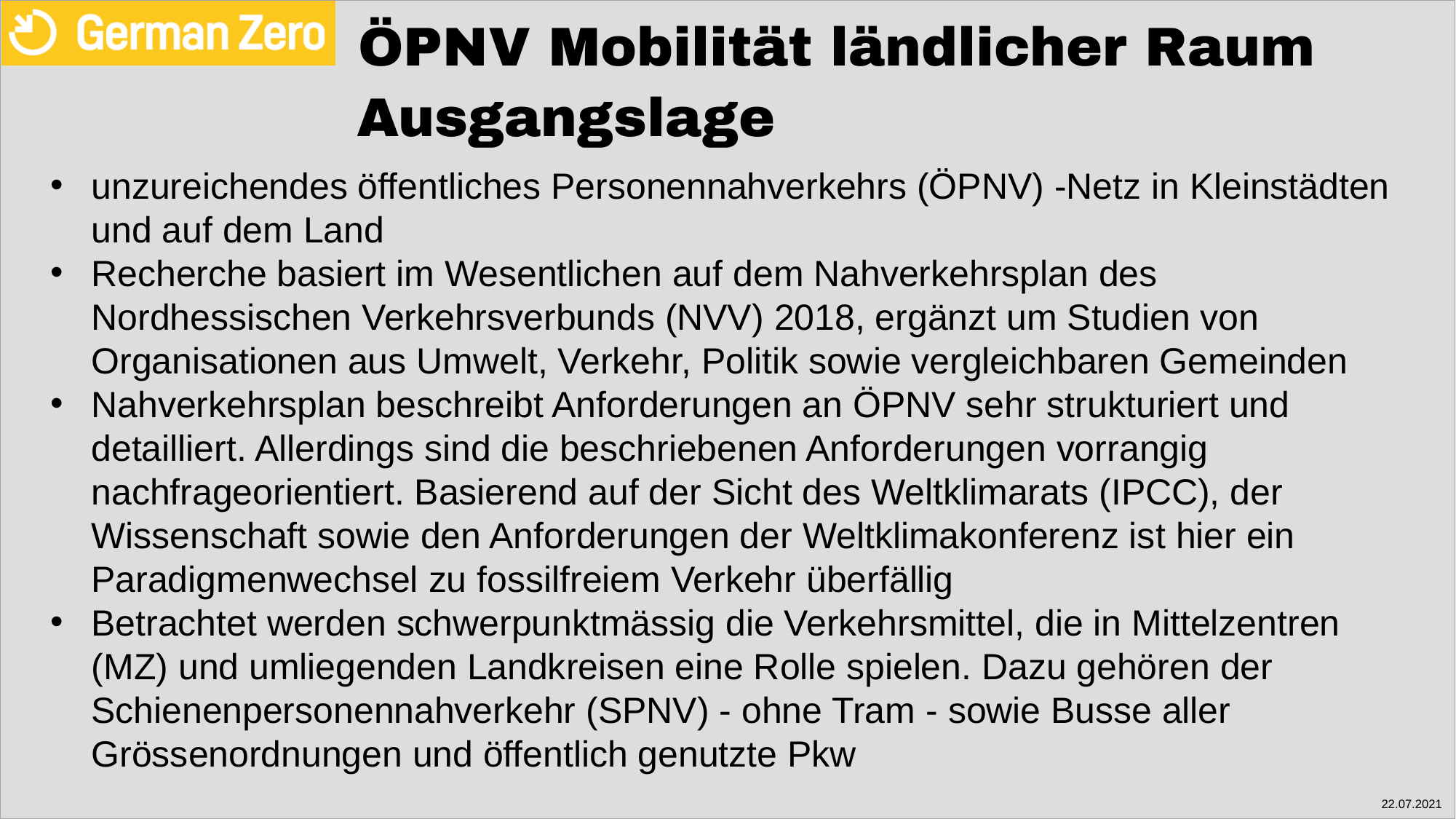

ÖPNV Mobilität ländlicher Raum
Ausgangslage
unzureichendes öffentliches Personennahverkehrs (ÖPNV) -Netz in Kleinstädten und auf dem Land
Recherche basiert im Wesentlichen auf dem Nahverkehrsplan des Nordhessischen Verkehrsverbunds (NVV) 2018, ergänzt um Studien von Organisationen aus Umwelt, Verkehr, Politik sowie vergleichbaren Gemeinden
Nahverkehrsplan beschreibt Anforderungen an ÖPNV sehr strukturiert und detailliert. Allerdings sind die beschriebenen Anforderungen vorrangig nachfrageorientiert. Basierend auf der Sicht des Weltklimarats (IPCC), der Wissenschaft sowie den Anforderungen der Weltklimakonferenz ist hier ein Paradigmenwechsel zu fossilfreiem Verkehr überfällig
Betrachtet werden schwerpunktmässig die Verkehrsmittel, die in Mittelzentren (MZ) und umliegenden Landkreisen eine Rolle spielen. Dazu gehören der Schienenpersonennahverkehr (SPNV) - ohne Tram - sowie Busse aller Grössenordnungen und öffentlich genutzte Pkw

22.07.2021